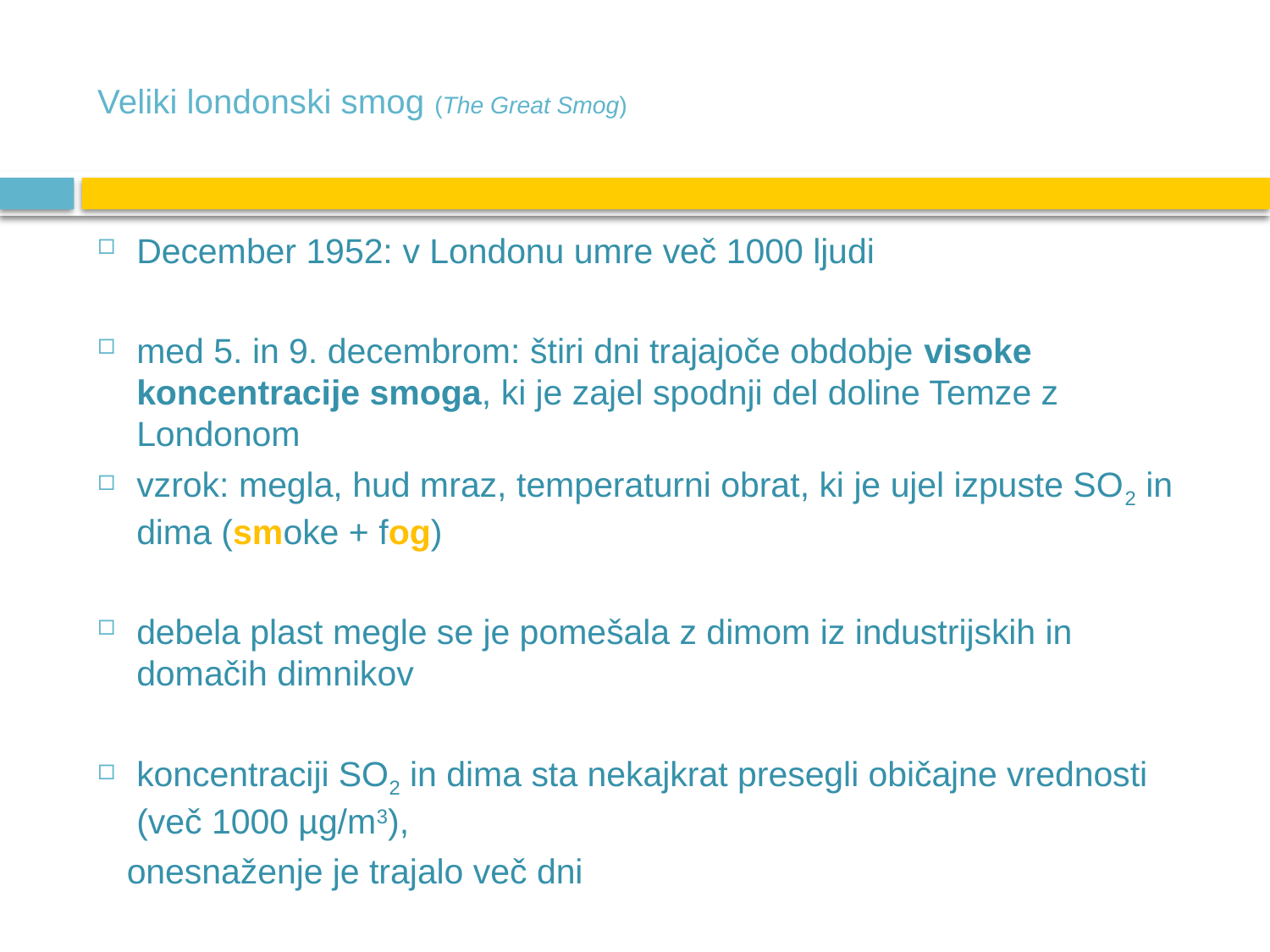

# Veliki londonski smog (The Great Smog)
December 1952: v Londonu umre več 1000 ljudi

med 5. in 9. decembrom: štiri dni trajajoče obdobje visoke koncentracije smoga, ki je zajel spodnji del doline Temze z Londonom
vzrok: megla, hud mraz, temperaturni obrat, ki je ujel izpuste SO2 in dima (smoke + fog)

debela plast megle se je pomešala z dimom iz industrijskih in domačih dimnikov

koncentraciji SO2 in dima sta nekajkrat presegli običajne vrednosti (več 1000 µg/m3),
   onesnaženje je trajalo več dni